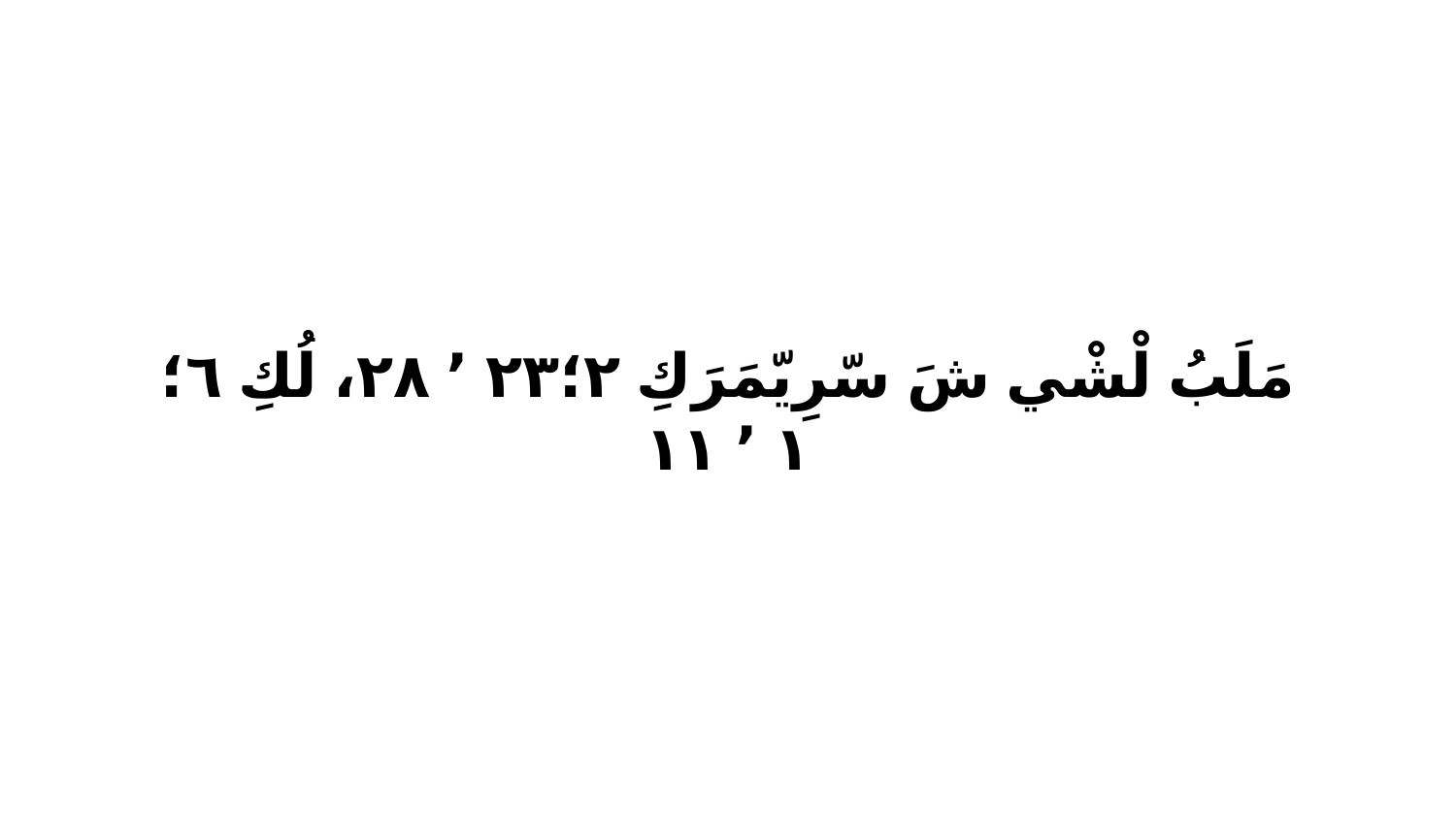

مَلَبُ لْشْي شَ سّرِيّمَرَكِ ٢‏؛٢٣ ٬ ٢٨، لُكِ ٦‏؛١ ٬ ١١